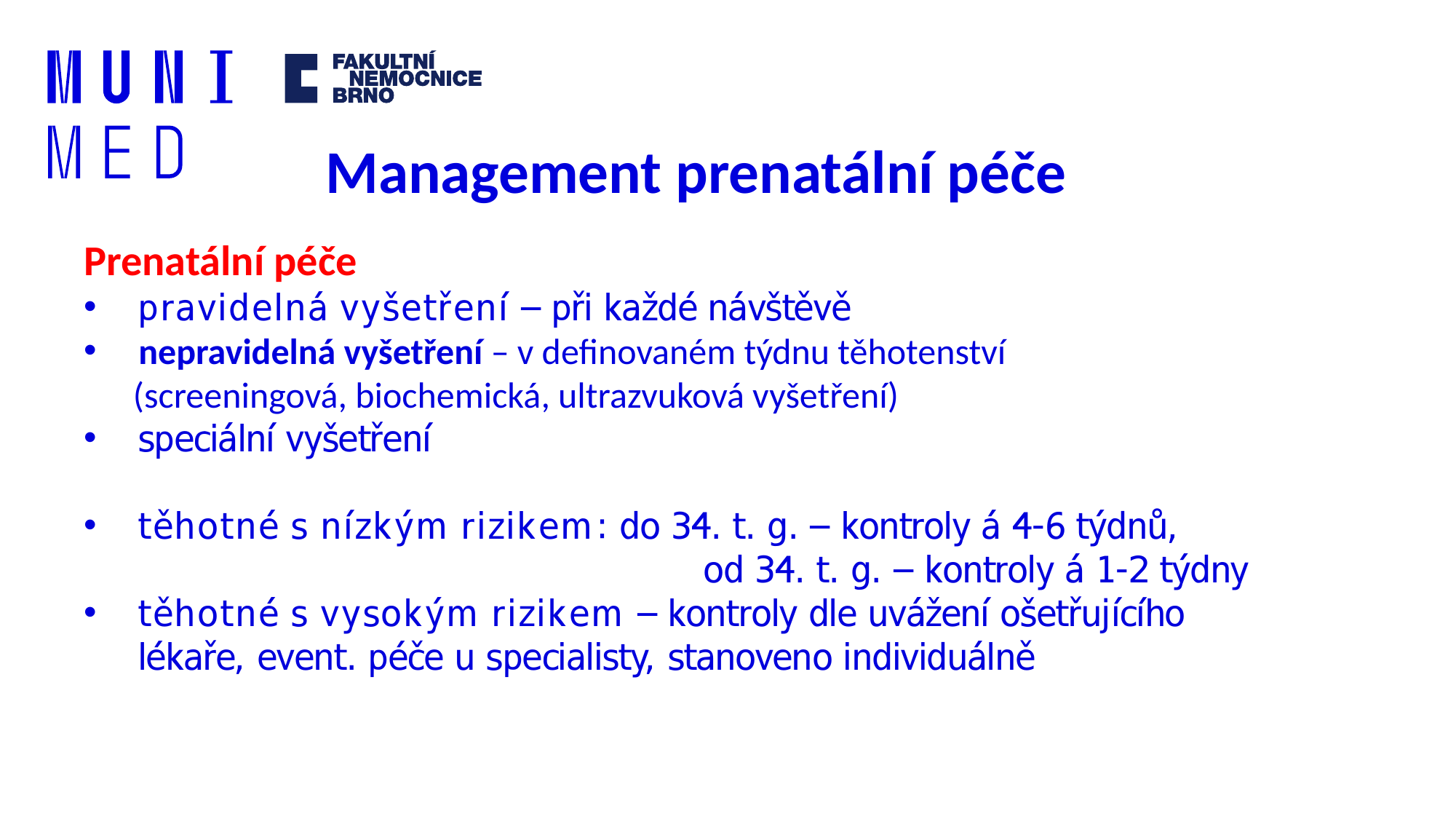

Management prenatální péče
Prenatální péče
pravidelná vyšetření – při každé návštěvě
nepravidelná vyšetření – v definovaném týdnu těhotenství
      (screeningová, biochemická, ultrazvuková vyšetření)
speciální vyšetření

těhotné s nízkým rizikem: do 34. t. g. – kontroly á 4-6 týdnů,
                                                       od 34. t. g. – kontroly á 1-2 týdny
těhotné s vysokým rizikem – kontroly dle uvážení ošetřujícího lékaře, event. péče u specialisty, stanoveno individuálně